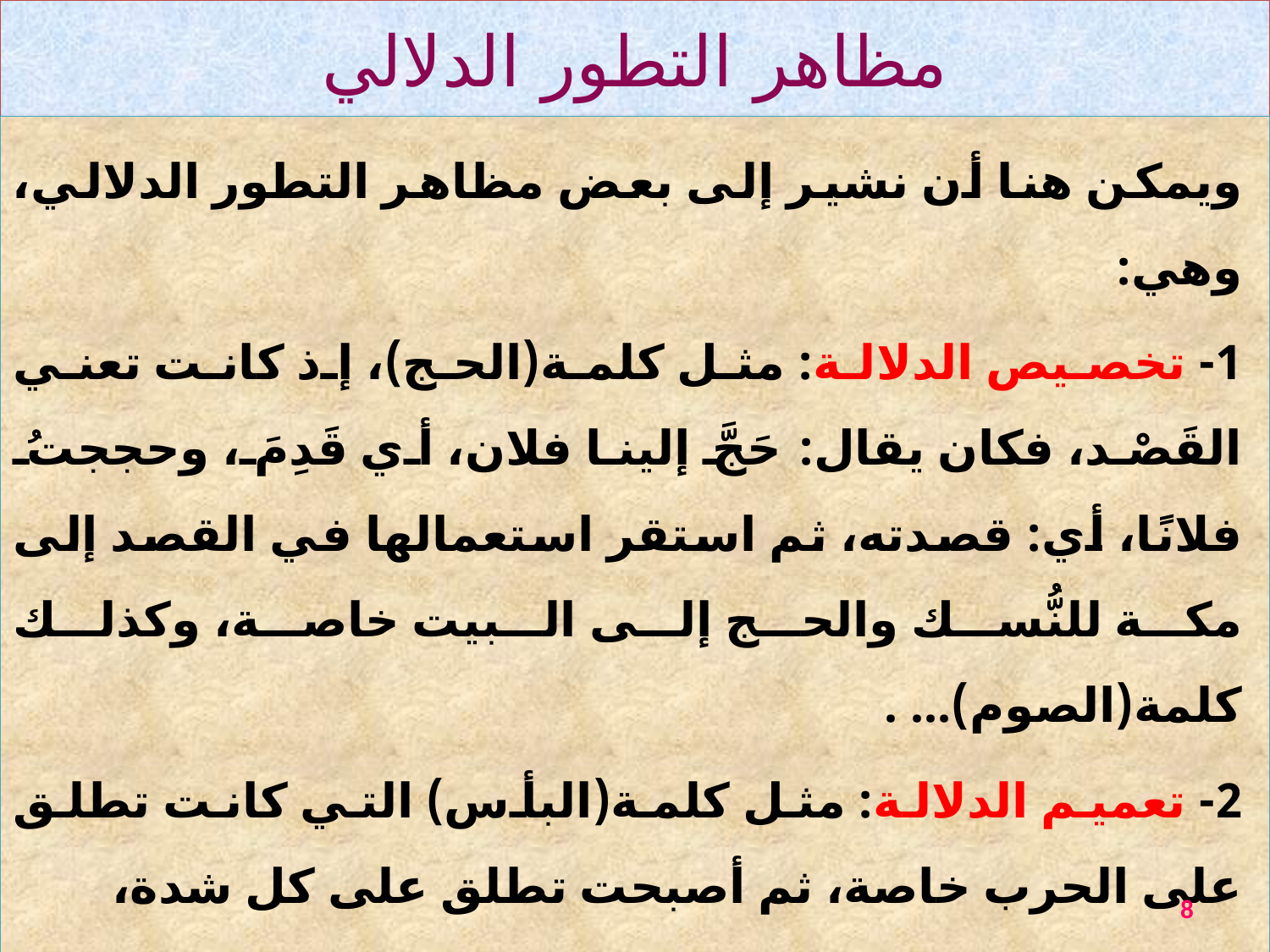

# مظاهر التطور الدلالي
ويمكن هنا أن نشير إلى بعض مظاهر التطور الدلالي، وهي:
1- تخصيص الدلالة: مثل كلمة(الحج)، إذ كانت تعني القَصْد، فكان يقال: حَجَّ إلينا فلان، أي قَدِمَ، وحججتُ فلانًا، أي: قصدته، ثم استقر استعمالها في القصد إلى مكة للنُّسك والحج إلى البيت خاصة، وكذلك كلمة(الصوم)... .
2- تعميم الدلالة: مثل كلمة(البأس) التي كانت تطلق على الحرب خاصة، ثم أصبحت تطلق على كل شدة،
وكذلك كلمة(السفير) التي كانت تعني الرسول والمصلح بين القوم، فصارت الكلمة اليوم تعني: الممثل السياسي لدولة في عاصمة دولة أخرى.

8